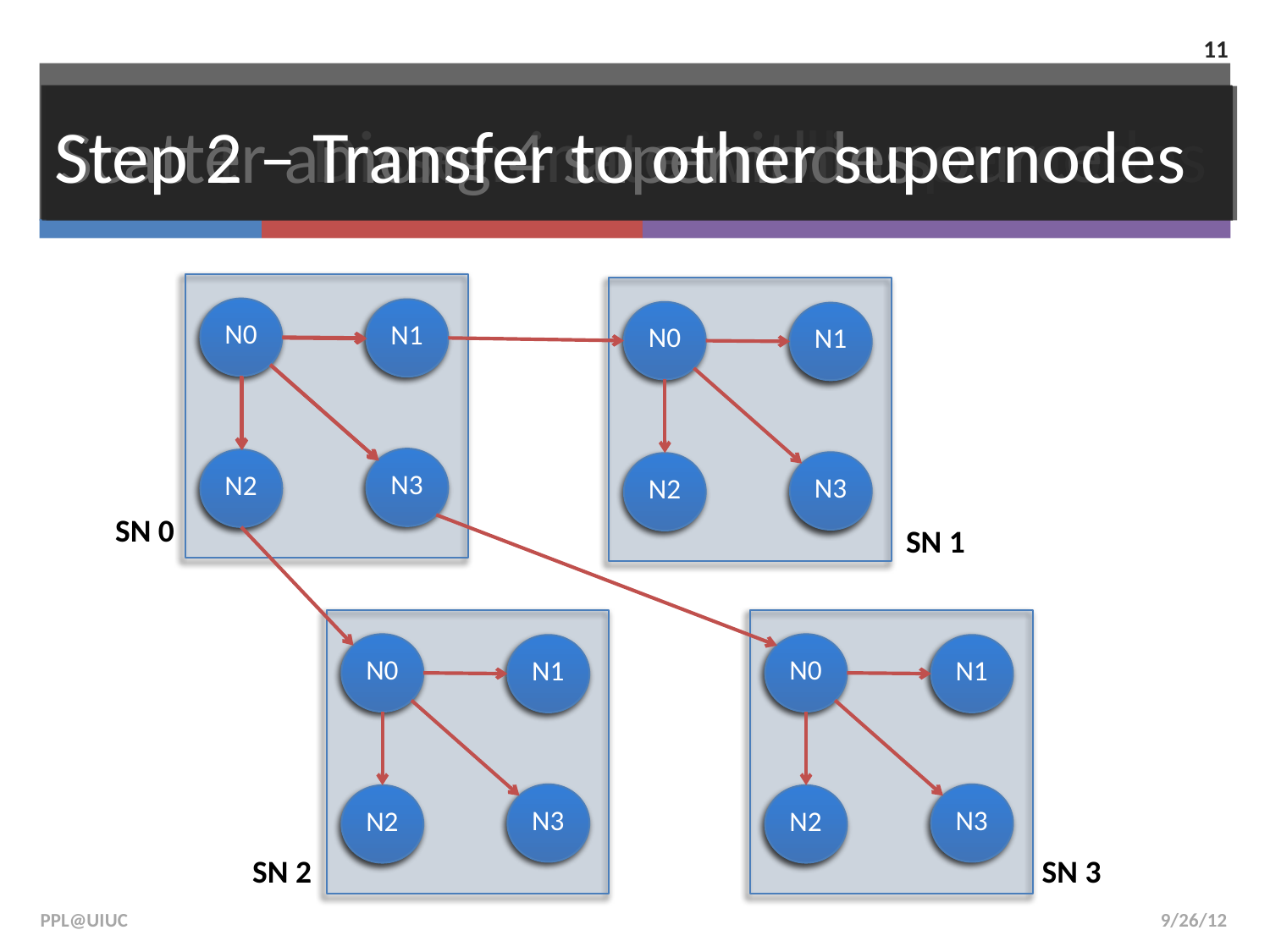

11
Step 3 – Disseminate in all supernodes
# Step 1 – Disseminate within source
Scatter among 4 supernodes
Step 2 – Transfer to other supernodes

N0
N1
N0
N1
N3
N2
N3
N2
N0
N0
N1
N1
N3
N3
N2
N2
SN 0
SN 1
SN 2
SN 3
PPL@UIUC
9/26/12